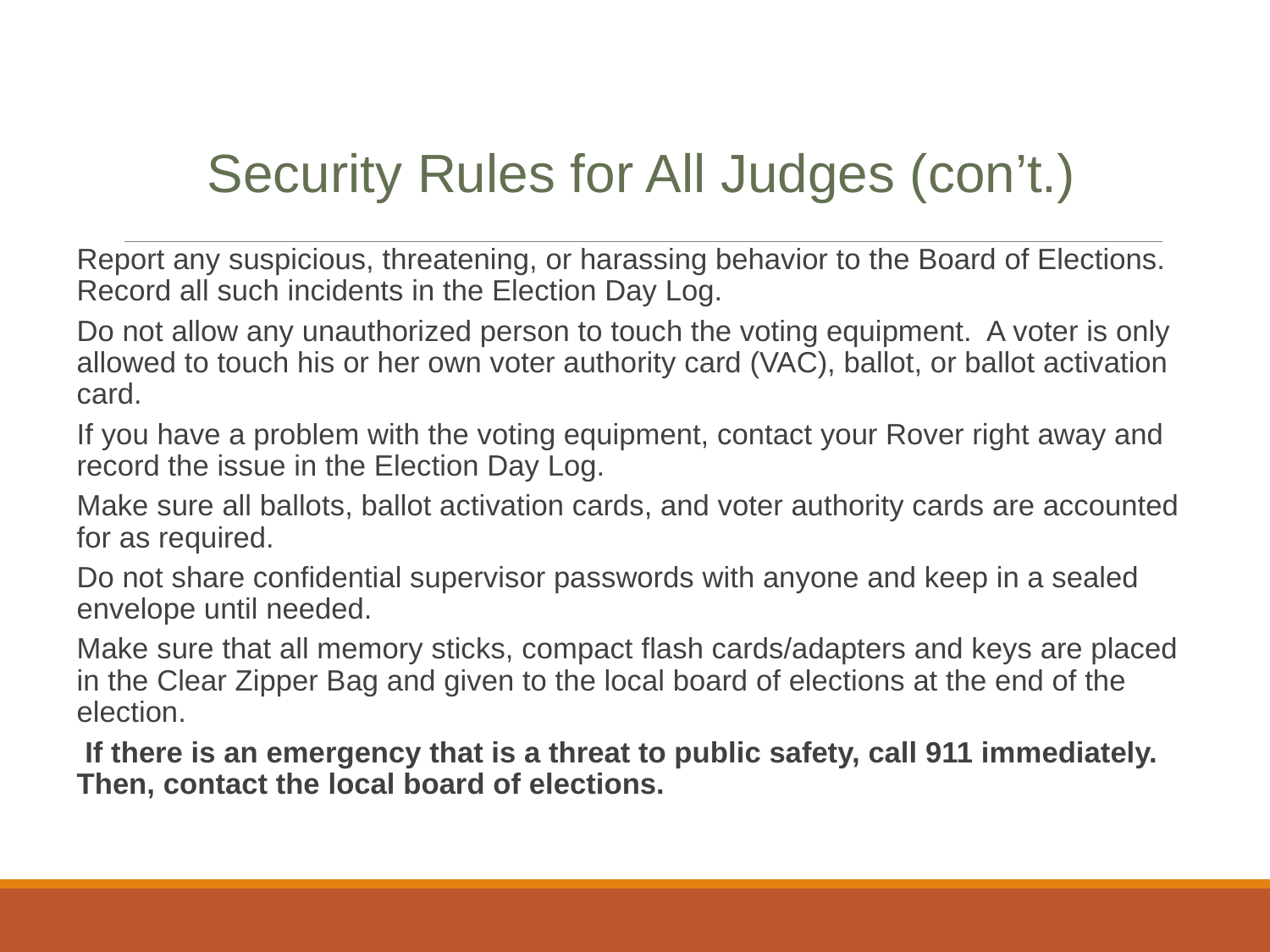

Security Rules for All Judges (con’t.)

Report any suspicious, threatening, or harassing behavior to the Board of Elections. Record all such incidents in the Election Day Log.
Do not allow any unauthorized person to touch the voting equipment.  A voter is only allowed to touch his or her own voter authority card (VAC), ballot, or ballot activation card.
If you have a problem with the voting equipment, contact your Rover right away and record the issue in the Election Day Log.
Make sure all ballots, ballot activation cards, and voter authority cards are accounted for as required.
Do not share confidential supervisor passwords with anyone and keep in a sealed envelope until needed.
Make sure that all memory sticks, compact flash cards/adapters and keys are placed in the Clear Zipper Bag and given to the local board of elections at the end of the election.
 If there is an emergency that is a threat to public safety, call 911 immediately.  Then, contact the local board of elections.